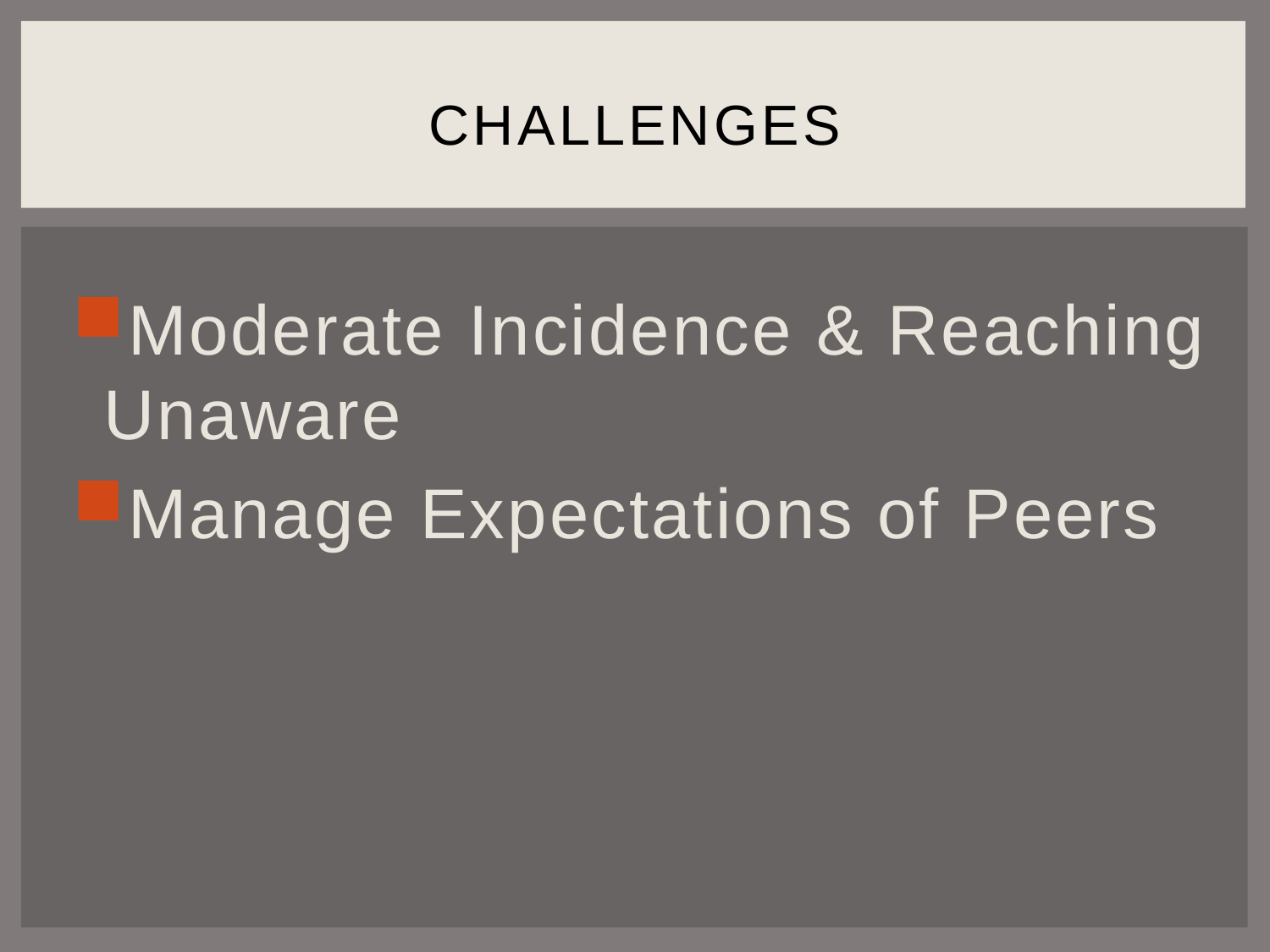

# Challenges

Moderate Incidence & Reaching Unaware
Manage Expectations of Peers